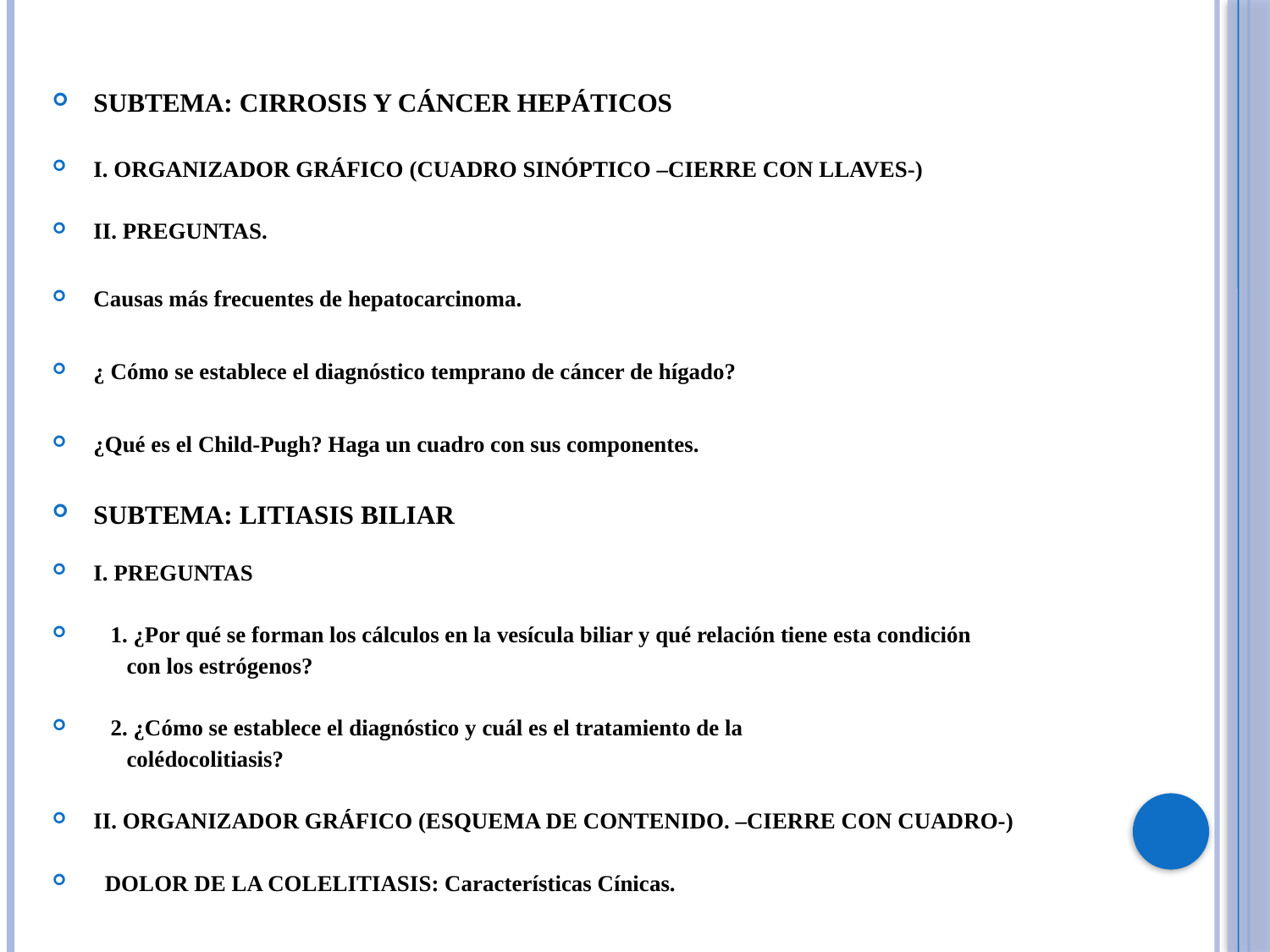

SUBTEMA: CIRROSIS Y CÁNCER HEPÁTICOS

I. ORGANIZADOR GRÁFICO (CUADRO SINÓPTICO –CIERRE CON LLAVES-)

II. PREGUNTAS.

Causas más frecuentes de hepatocarcinoma.

¿ Cómo se establece el diagnóstico temprano de cáncer de hígado?

¿Qué es el Child-Pugh? Haga un cuadro con sus componentes.

SUBTEMA: LITIASIS BILIAR

I. PREGUNTAS

   1. ¿Por qué se forman los cálculos en la vesícula biliar y qué relación tiene esta condición
             con los estrógenos?

   2. ¿Cómo se establece el diagnóstico y cuál es el tratamiento de la
             colédocolitiasis?

II. ORGANIZADOR GRÁFICO (ESQUEMA DE CONTENIDO. –CIERRE CON CUADRO-)

  DOLOR DE LA COLELITIASIS: Características Cínicas.